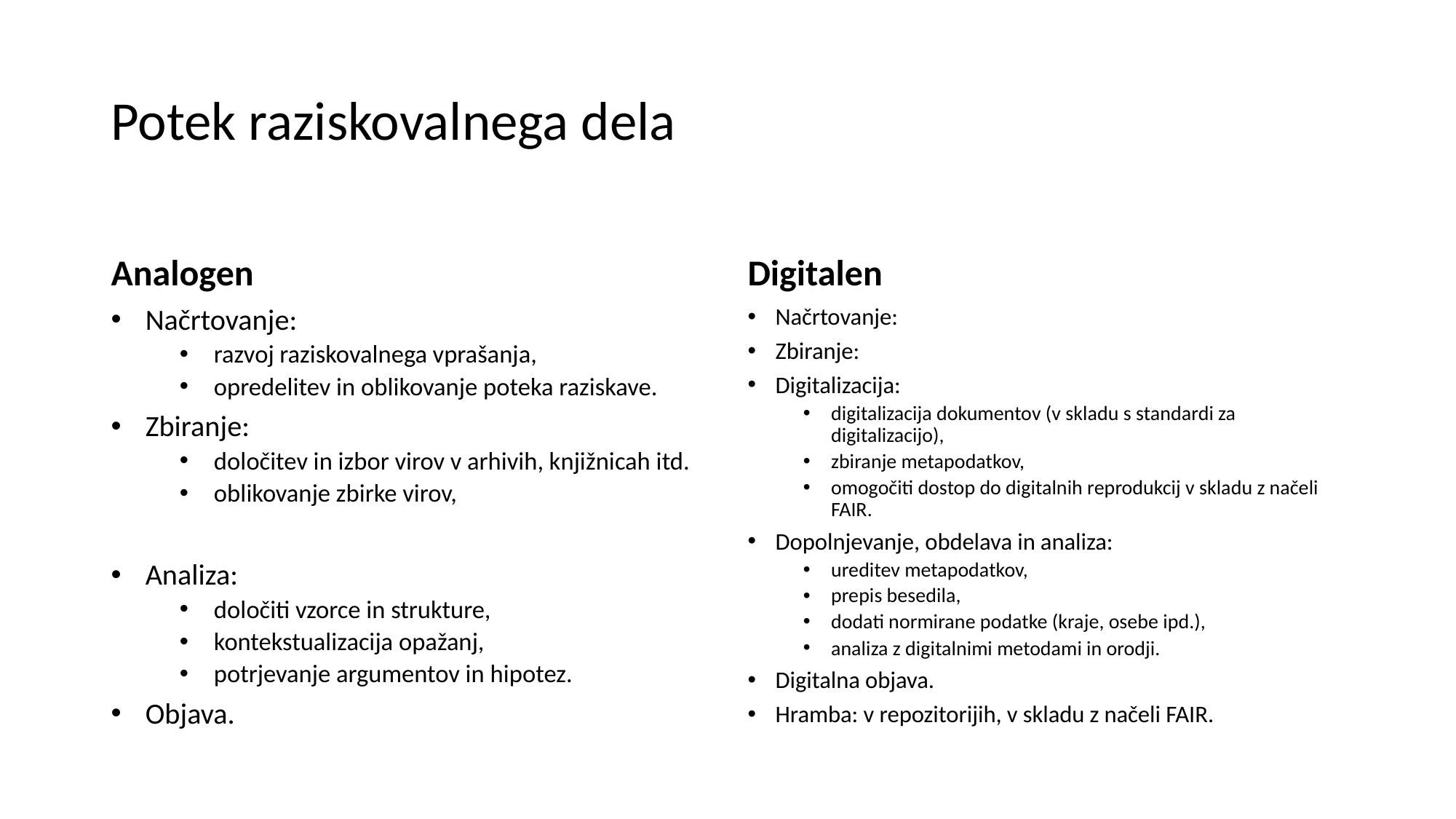

# Potek raziskovalnega dela
Analogen
Digitalen
Načrtovanje:
razvoj raziskovalnega vprašanja,
opredelitev in oblikovanje poteka raziskave.
Zbiranje:
določitev in izbor virov v arhivih, knjižnicah itd.
oblikovanje zbirke virov,

Analiza:
določiti vzorce in strukture,
kontekstualizacija opažanj,
potrjevanje argumentov in hipotez.
Objava.
Načrtovanje:
Zbiranje:
Digitalizacija:
digitalizacija dokumentov (v skladu s standardi za digitalizacijo),
zbiranje metapodatkov,
omogočiti dostop do digitalnih reprodukcij v skladu z načeli FAIR.
Dopolnjevanje, obdelava in analiza:
ureditev metapodatkov,
prepis besedila,
dodati normirane podatke (kraje, osebe ipd.),
analiza z digitalnimi metodami in orodji.
Digitalna objava.
Hramba: v repozitorijih, v skladu z načeli FAIR.